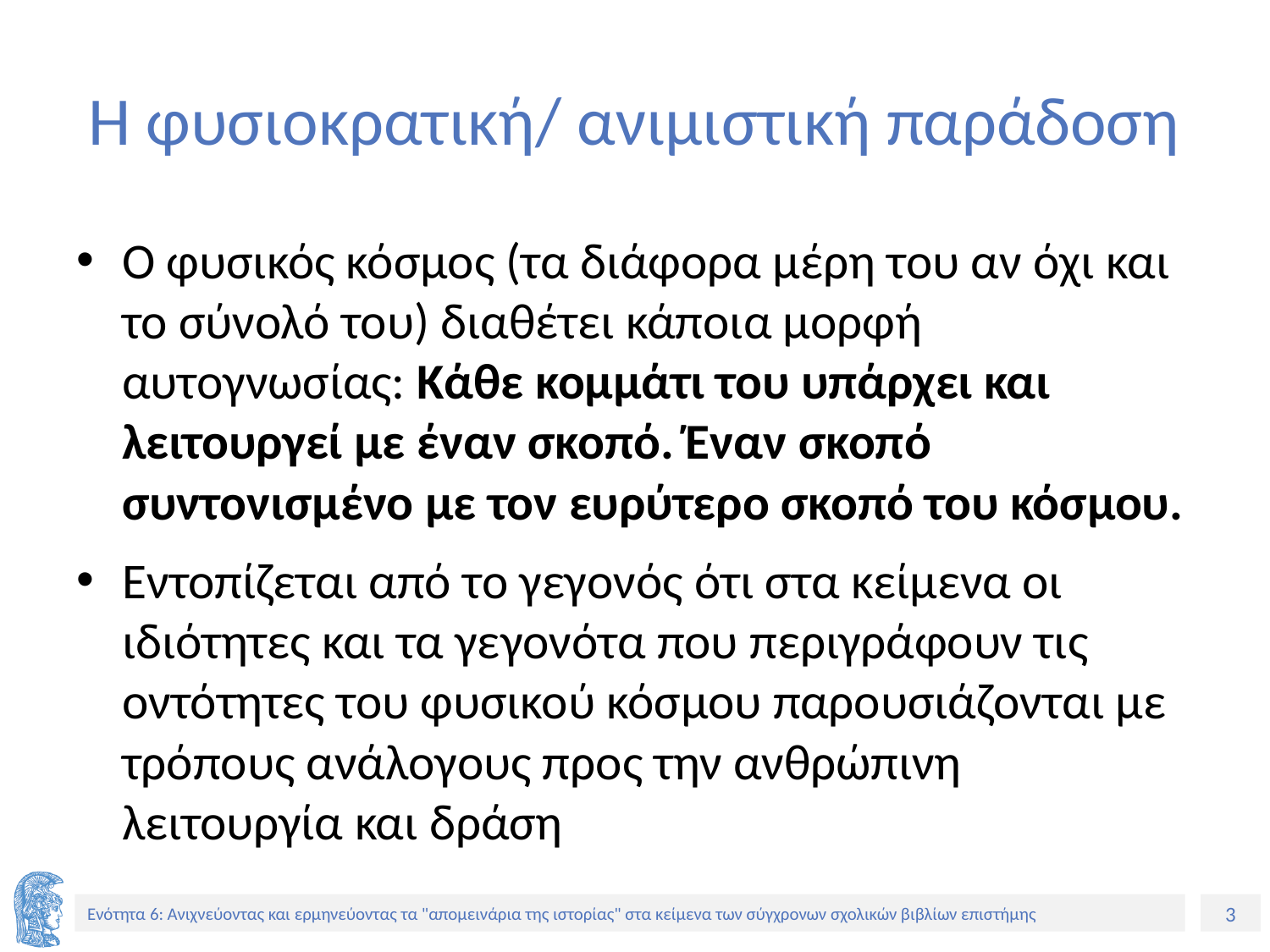

# Η φυσιοκρατική/ ανιμιστική παράδοση
Ο φυσικός κόσμος (τα διάφορα μέρη του αν όχι και το σύνολό του) διαθέτει κάποια μορφή αυτογνωσίας: Κάθε κομμάτι του υπάρχει και λειτουργεί με έναν σκοπό. Έναν σκοπό συντονισμένο με τον ευρύτερο σκοπό του κόσμου.
Εντοπίζεται από το γεγονός ότι στα κείμενα οι ιδιότητες και τα γεγονότα που περιγράφουν τις οντότητες του φυσικού κόσμου παρουσιάζονται με τρόπους ανάλογους προς την ανθρώπινη λειτουργία και δράση